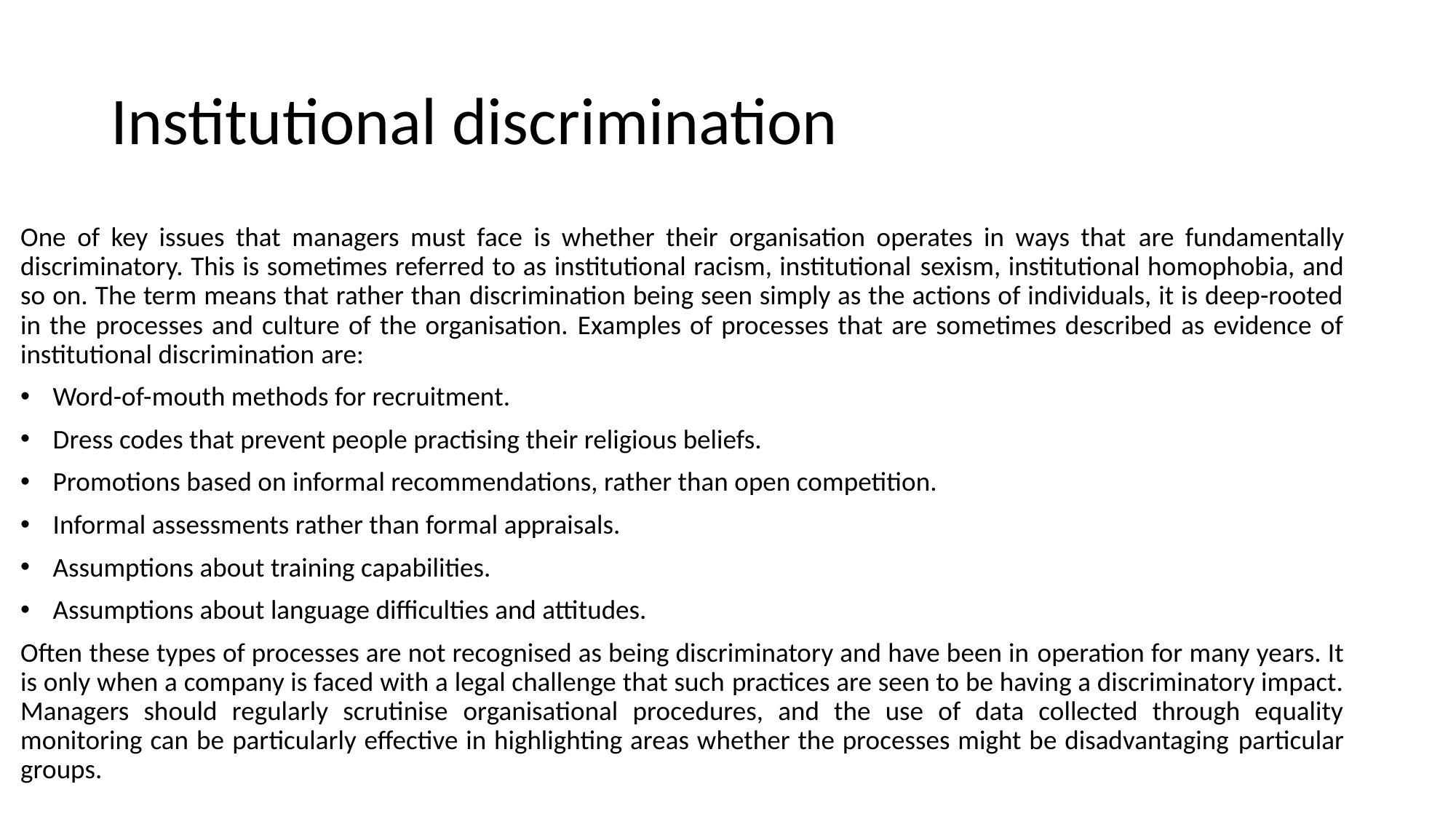

# Institutional discrimination
One of key issues that managers must face is whether their organisation operates in ways that are fundamentally discriminatory. This is sometimes referred to as institutional racism, institutional sexism, institutional homophobia, and so on. The term means that rather than discrimination being seen simply as the actions of individuals, it is deep-rooted in the processes and culture of the organisation. Examples of processes that are sometimes described as evidence of institutional discrimination are:
 Word-of-mouth methods for recruitment.
 Dress codes that prevent people practising their religious beliefs.
 Promotions based on informal recommendations, rather than open competition.
 Informal assessments rather than formal appraisals.
 Assumptions about training capabilities.
 Assumptions about language difficulties and attitudes.
Often these types of processes are not recognised as being discriminatory and have been in operation for many years. It is only when a company is faced with a legal challenge that such practices are seen to be having a discriminatory impact. Managers should regularly scrutinise organisational procedures, and the use of data collected through equality monitoring can be particularly effective in highlighting areas whether the processes might be disadvantaging particular groups.